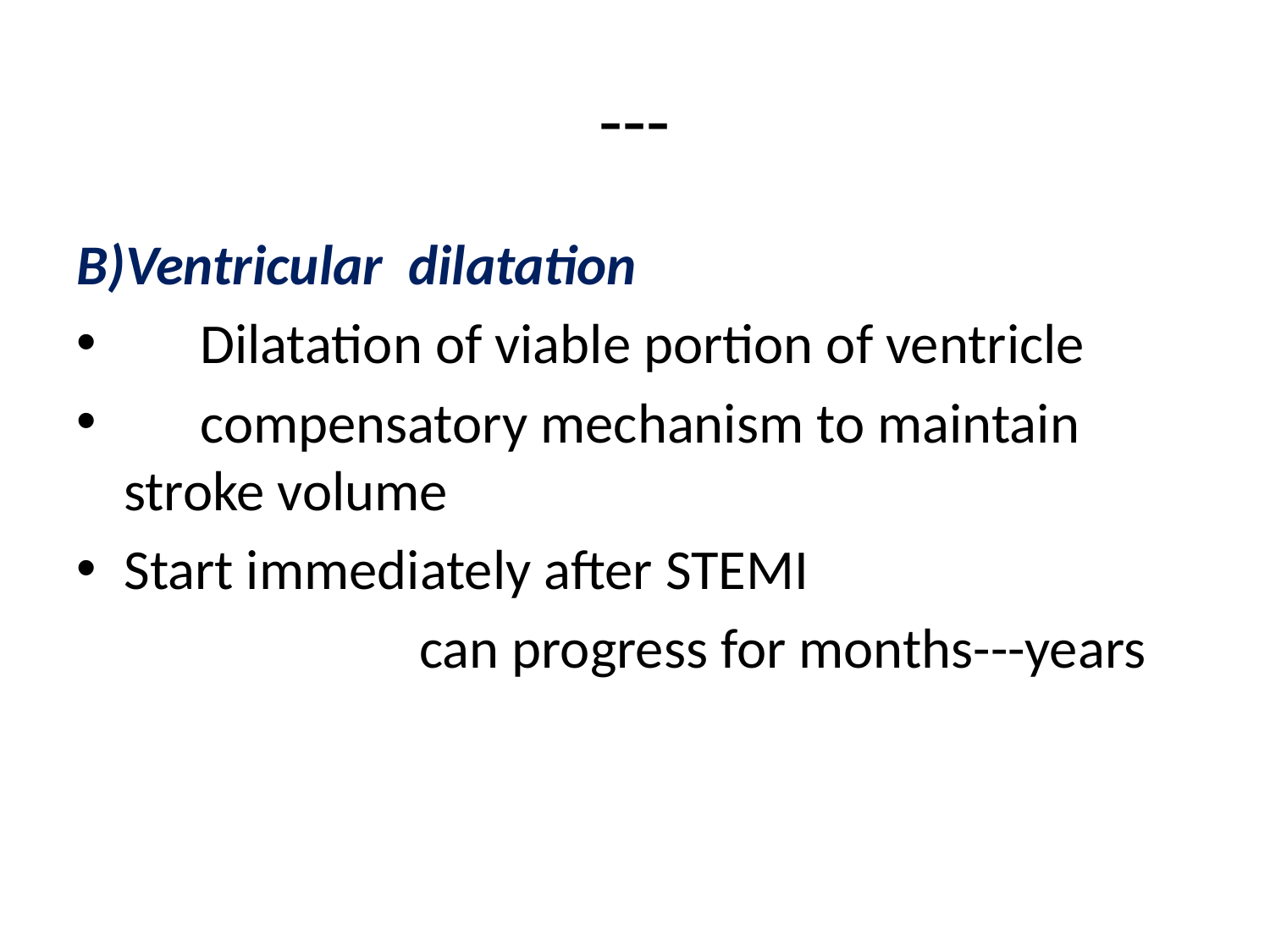

# ---
B)Ventricular  dilatation
      Dilatation of viable portion of ventricle
      compensatory mechanism to maintain stroke volume
Start immediately after STEMI
                           can progress for months---years